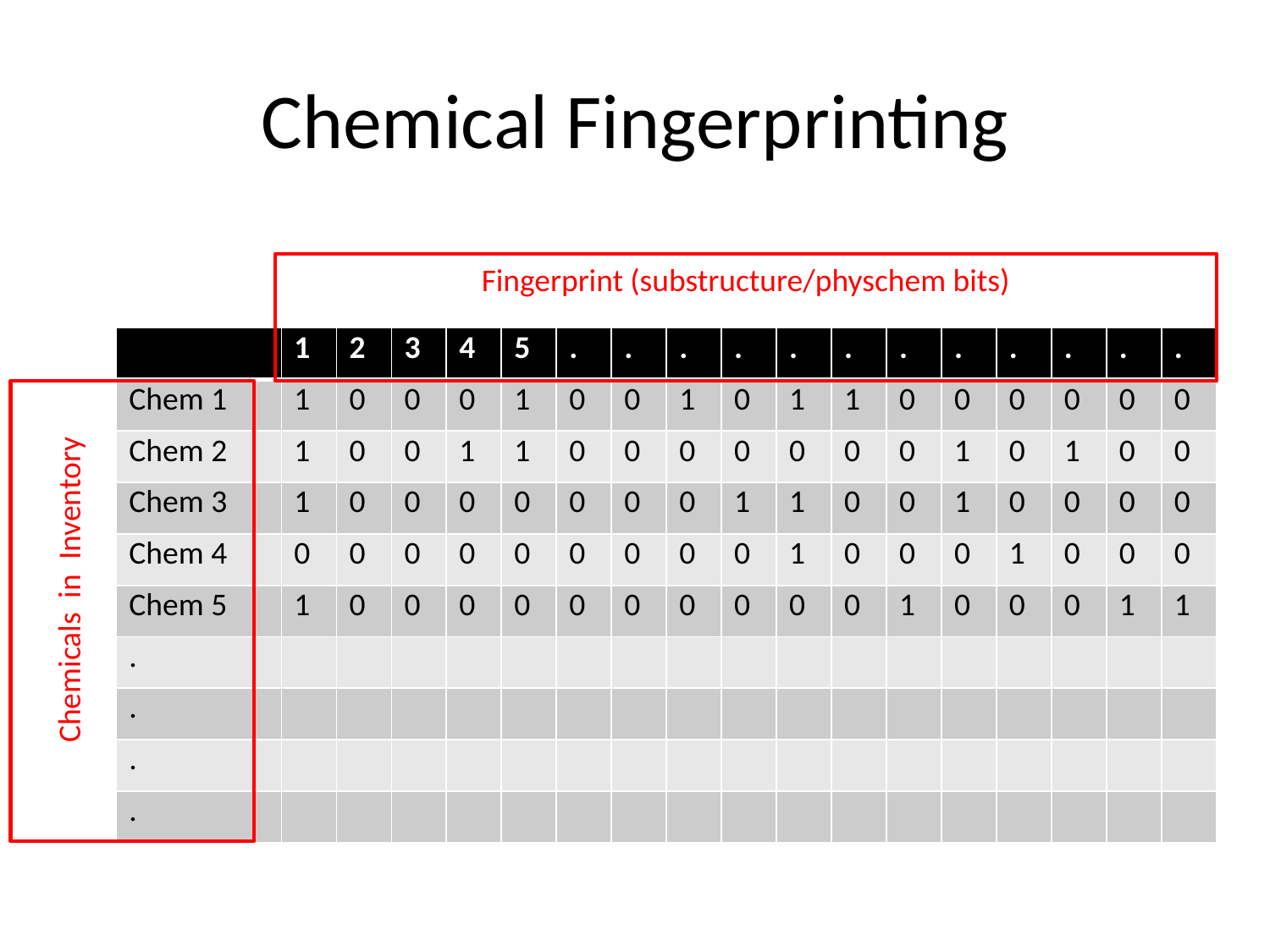

# Chemical Fingerprinting

Fingerprint (substructure/physchem bits)
|  | 1 | 2 | 3 | 4 | 5 | . | . | . | . | . | . | . | . | . | . | . | . |
| --- | --- | --- | --- | --- | --- | --- | --- | --- | --- | --- | --- | --- | --- | --- | --- | --- | --- |
| Chem 1 | 1 | 0 | 0 | 0 | 1 | 0 | 0 | 1 | 0 | 1 | 1 | 0 | 0 | 0 | 0 | 0 | 0 |
| Chem 2 | 1 | 0 | 0 | 1 | 1 | 0 | 0 | 0 | 0 | 0 | 0 | 0 | 1 | 0 | 1 | 0 | 0 |
| Chem 3 | 1 | 0 | 0 | 0 | 0 | 0 | 0 | 0 | 1 | 1 | 0 | 0 | 1 | 0 | 0 | 0 | 0 |
| Chem 4 | 0 | 0 | 0 | 0 | 0 | 0 | 0 | 0 | 0 | 1 | 0 | 0 | 0 | 1 | 0 | 0 | 0 |
| Chem 5 | 1 | 0 | 0 | 0 | 0 | 0 | 0 | 0 | 0 | 0 | 0 | 1 | 0 | 0 | 0 | 1 | 1 |
| . |  |  |  |  |  |  |  |  |  |  |  |  |  |  |  |  |  |
| . |  |  |  |  |  |  |  |  |  |  |  |  |  |  |  |  |  |
| . |  |  |  |  |  |  |  |  |  |  |  |  |  |  |  |  |  |
| . |  |  |  |  |  |  |  |  |  |  |  |  |  |  |  |  |  |

Chemicals  in  Inventory